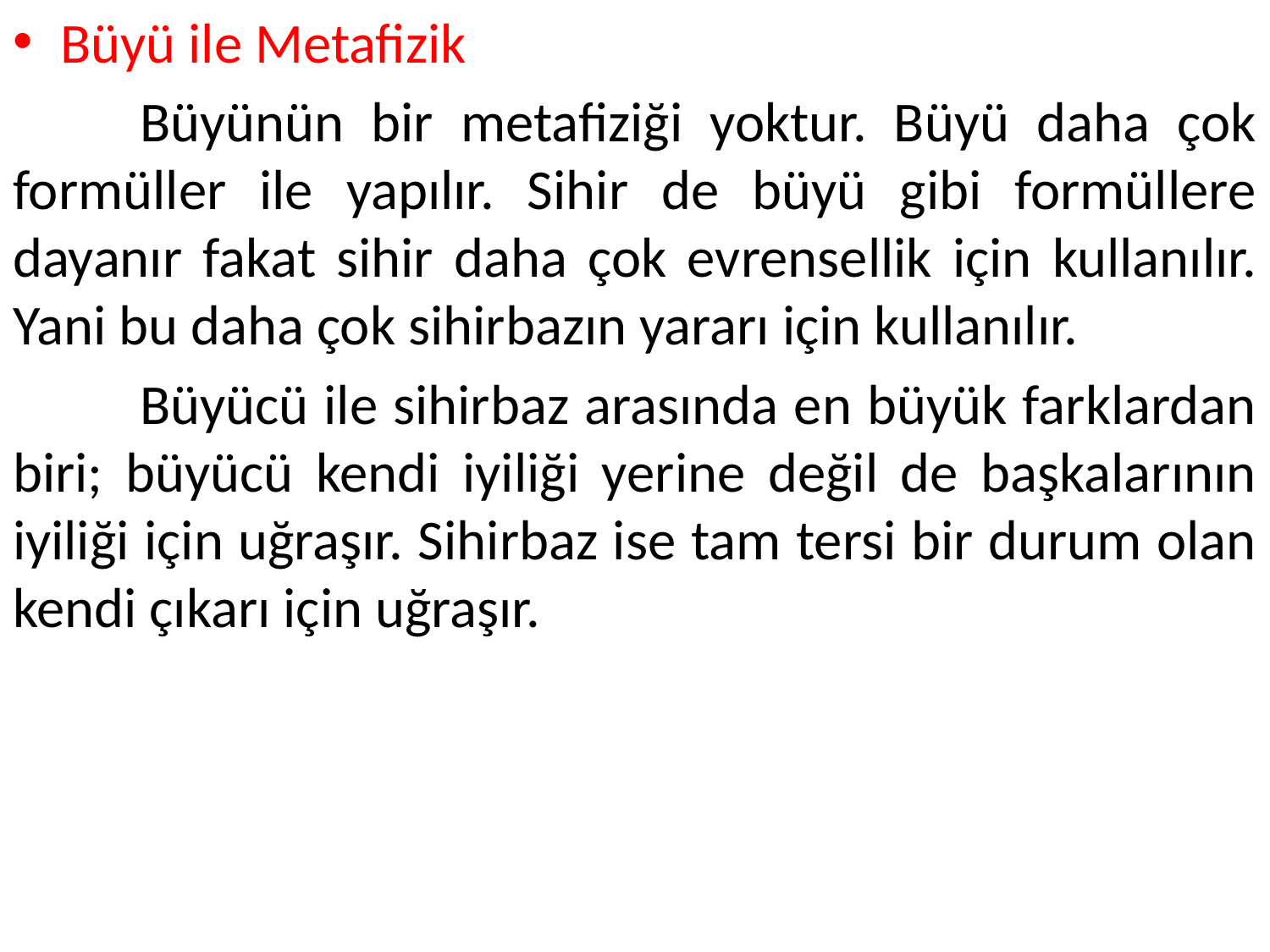

Büyü ile Metafizik
	Büyünün bir metafiziği yoktur. Büyü daha çok formüller ile yapılır. Sihir de büyü gibi formüllere dayanır fakat sihir daha çok evrensellik için kullanılır. Yani bu daha çok sihirbazın yararı için kullanılır.
	Büyücü ile sihirbaz arasında en büyük farklardan biri; büyücü kendi iyiliği yerine değil de başkalarının iyiliği için uğraşır. Sihirbaz ise tam tersi bir durum olan kendi çıkarı için uğraşır.